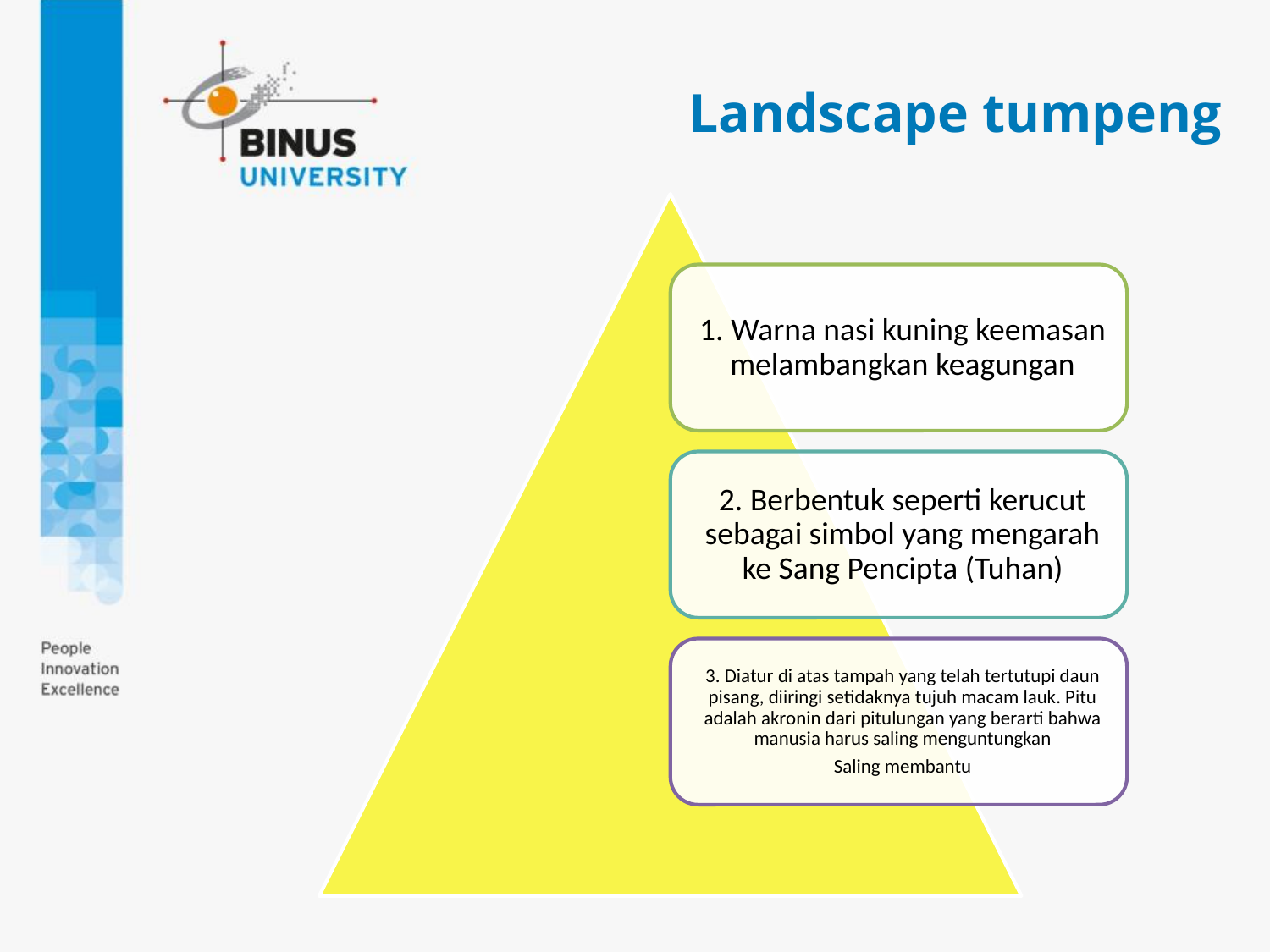

# Landscape tumpeng
1. Warna nasi kuning keemasan melambangkan keagungan
2. Berbentuk seperti kerucut sebagai simbol yang mengarah ke Sang Pencipta (Tuhan)
3. Diatur di atas tampah yang telah tertutupi daun pisang, diiringi setidaknya tujuh macam lauk. Pitu adalah akronin dari pitulungan yang berarti bahwa manusia harus saling menguntungkan
Saling membantu